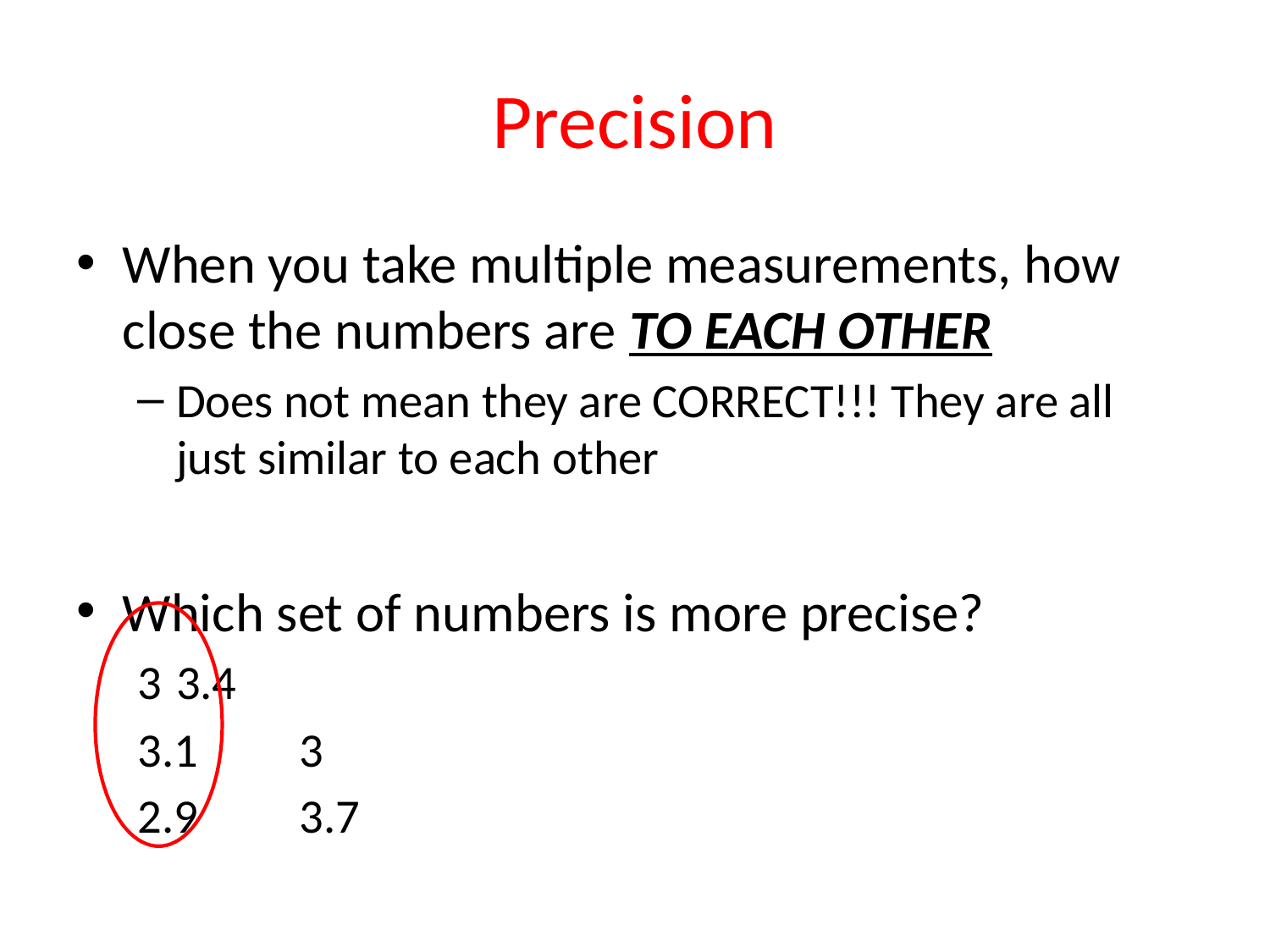

# Precision
When you take multiple measurements, how close the numbers are TO EACH OTHER
Does not mean they are CORRECT!!! They are all just similar to each other

Which set of numbers is more precise?
3				3.4
3.1			3
2.9			3.7